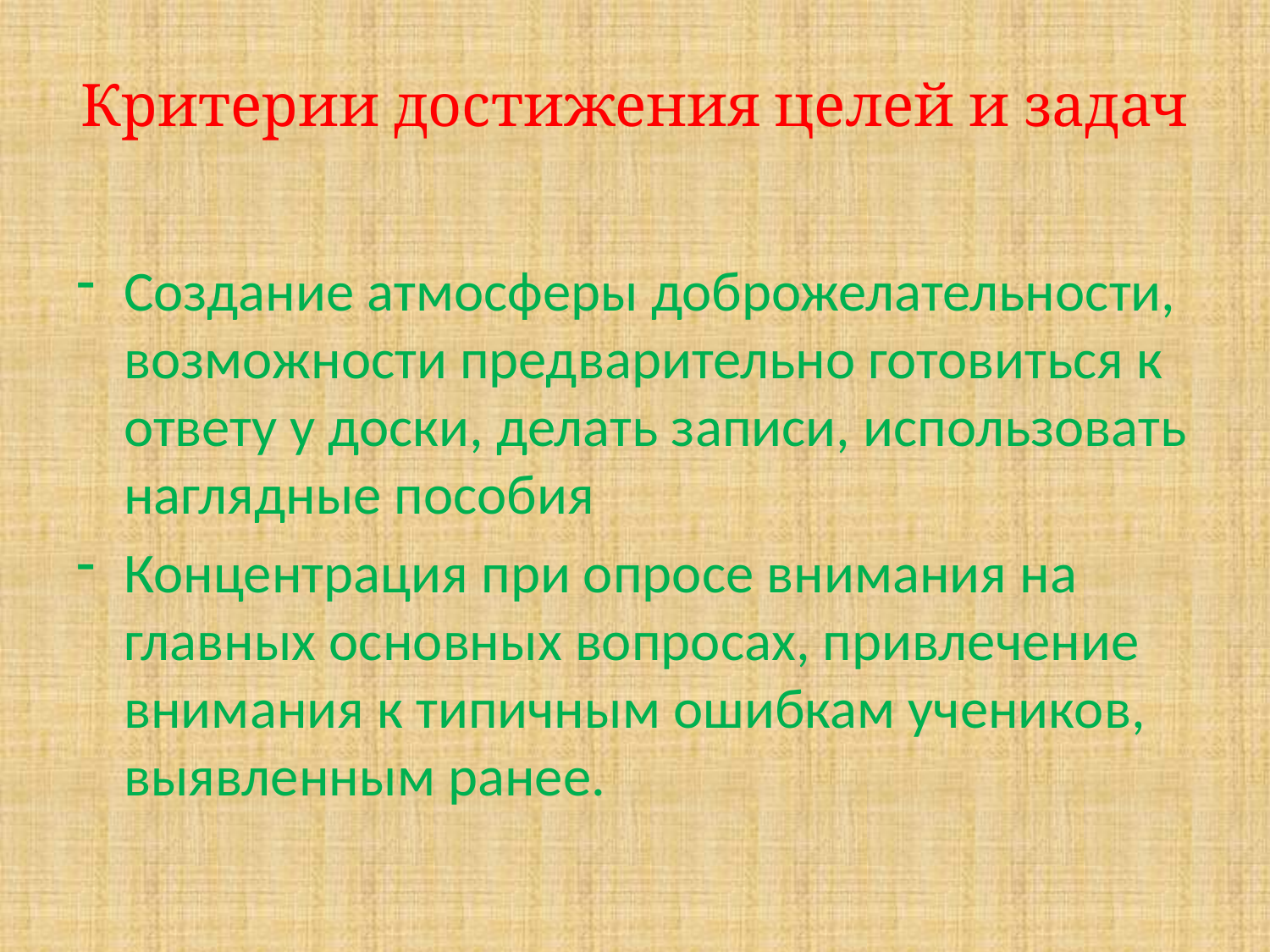

# Критерии достижения целей и задач
Создание атмосферы доброжелательности, возможности предварительно готовиться к ответу у доски, делать записи, использовать наглядные пособия
Концентрация при опросе внимания на главных основных вопросах, привлечение внимания к типичным ошибкам учеников, выявленным ранее.